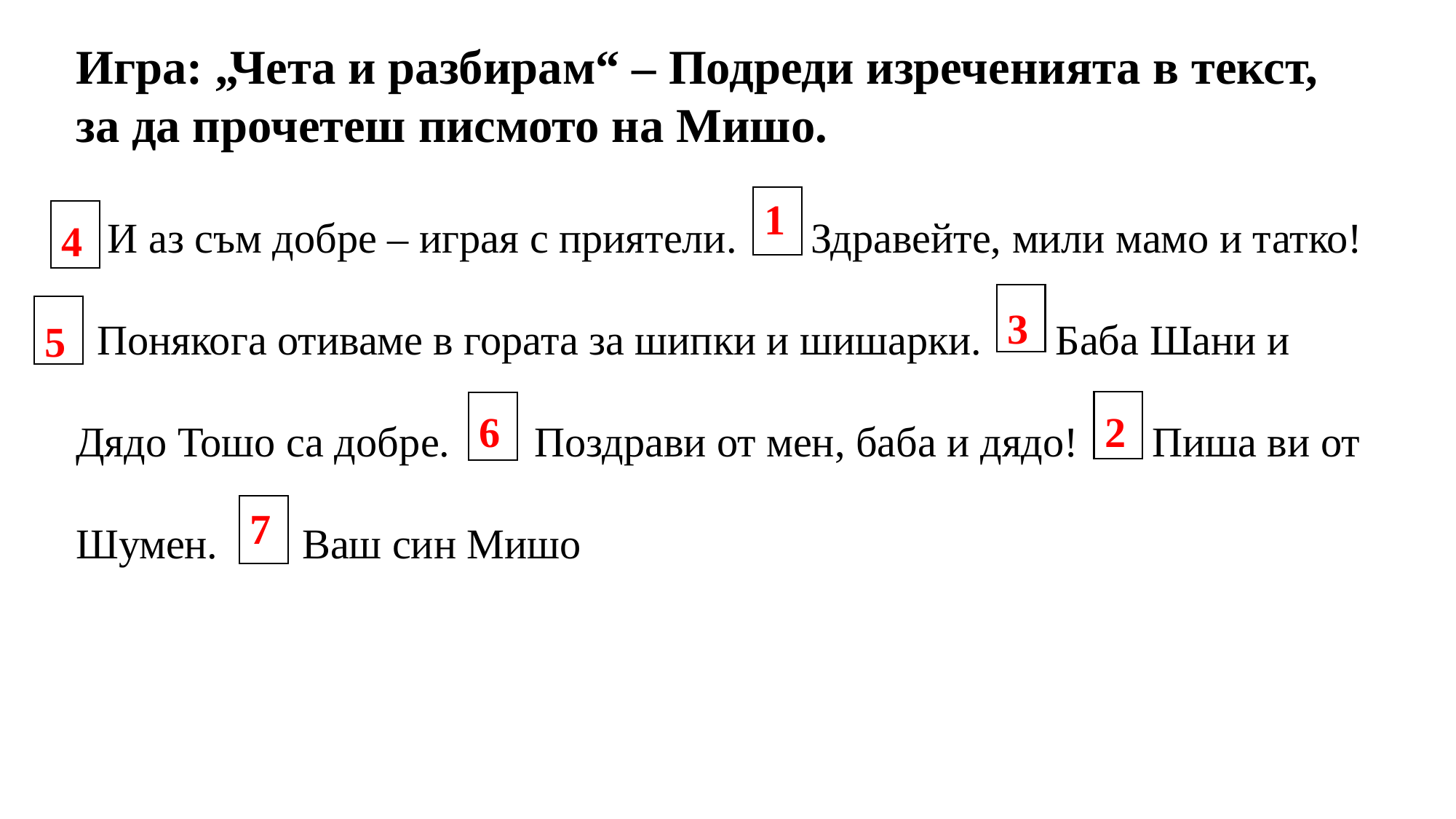

Игра: „Чета и разбирам“ – Подреди изреченията в текст, за да прочетеш писмото на Мишо.

   И аз съм добре – играя с приятели.       Здравейте, мили мамо и татко!

  Понякога отиваме в гората за шипки и шишарки.       Баба Шани и

Дядо Тошо са добре.        Поздрави от мен, баба и дядо!       Пиша ви от

Шумен.        Ваш син Мишо

1

4

3
5

6
2

7